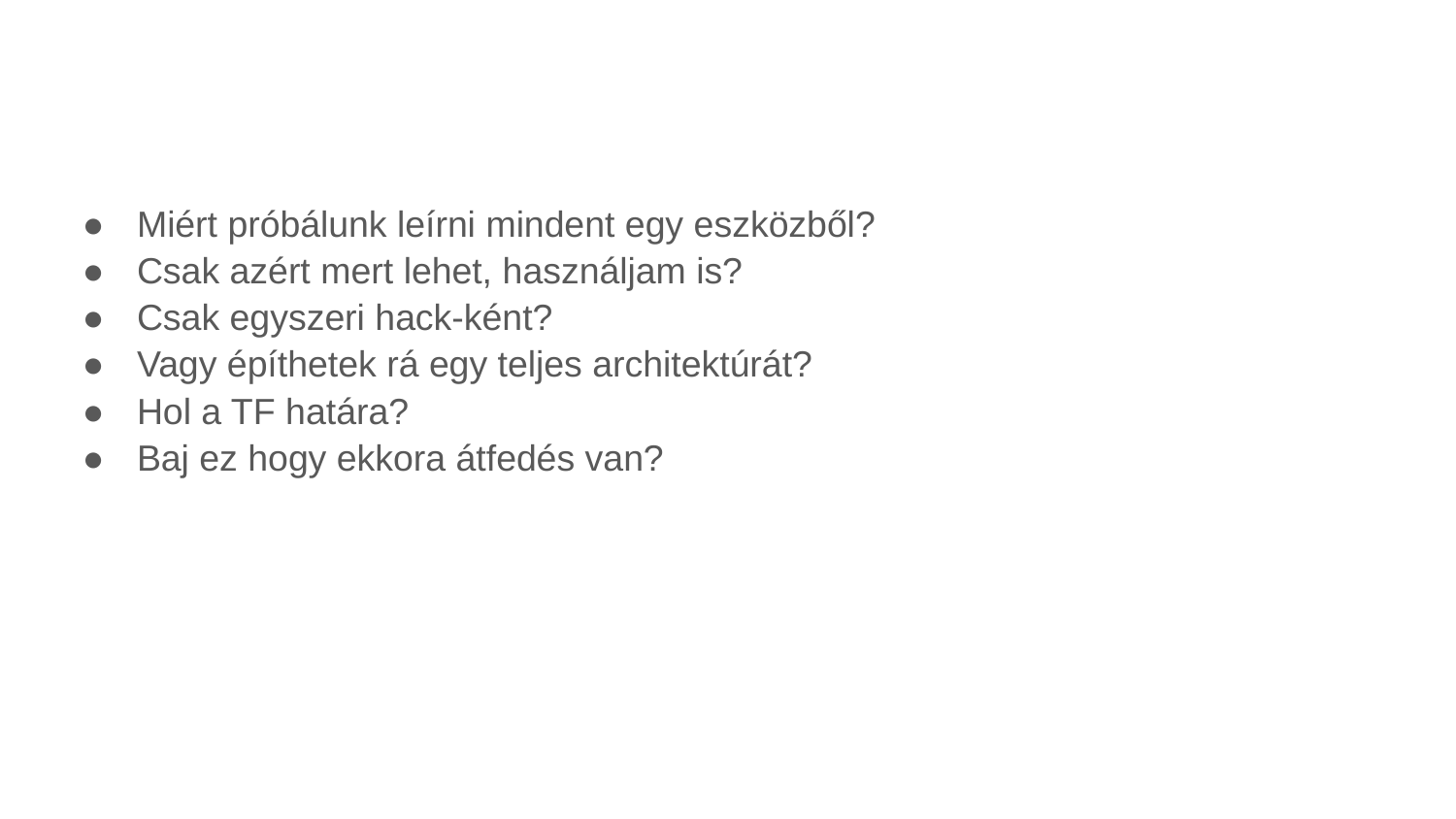

#
Miért próbálunk leírni mindent egy eszközből?
Csak azért mert lehet, használjam is?
Csak egyszeri hack-ként?
Vagy építhetek rá egy teljes architektúrát?
Hol a TF határa?
Baj ez hogy ekkora átfedés van?